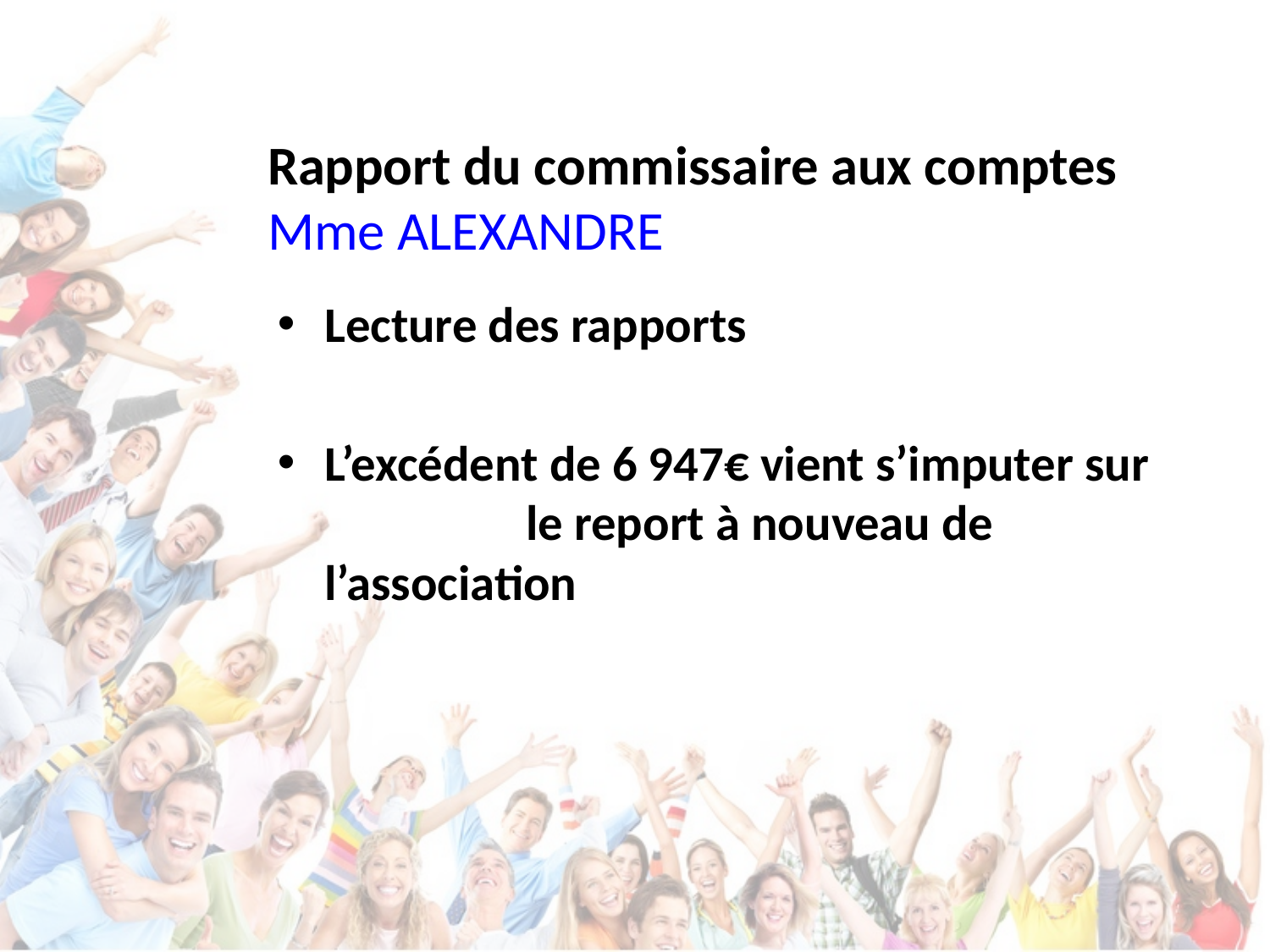

# Rapport du commissaire aux comptes Mme ALEXANDRE
Lecture des rapports

L’excédent de 6 947€ vient s’imputer sur                          le report à nouveau de l’association